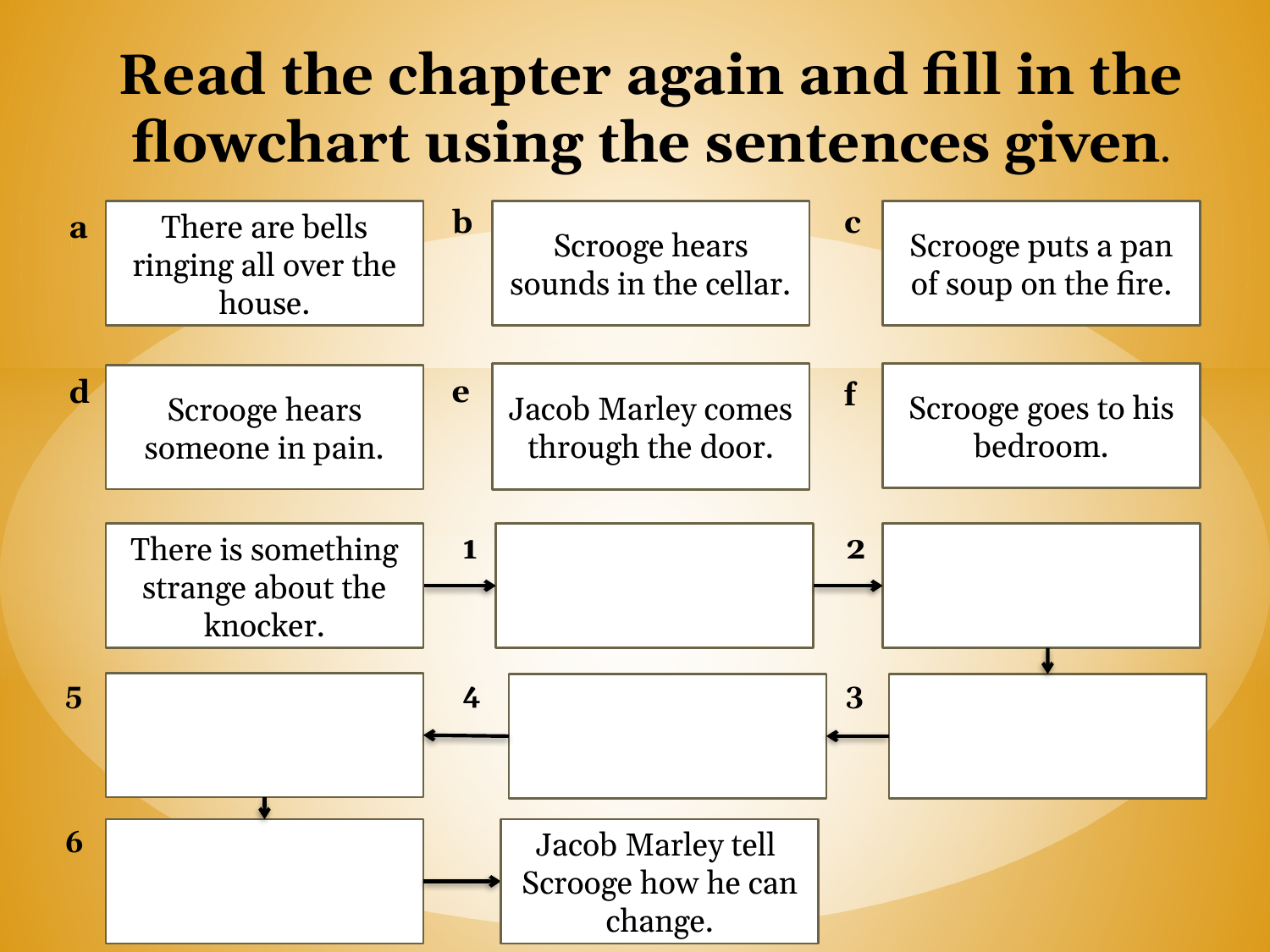

Read the chapter again and fill in the flowchart using the sentences given.
b
c
a
There are bells ringing all over the house.
Scrooge hears sounds in the cellar.
Scrooge puts a pan of soup on the fire.
Scrooge goes to his bedroom.
Jacob Marley comes through the door.
e
Scrooge hears someone in pain.
d
f
1
2
There is something strange about the knocker.

5
4
3

6

Jacob Marley tell
Scrooge how he can change.